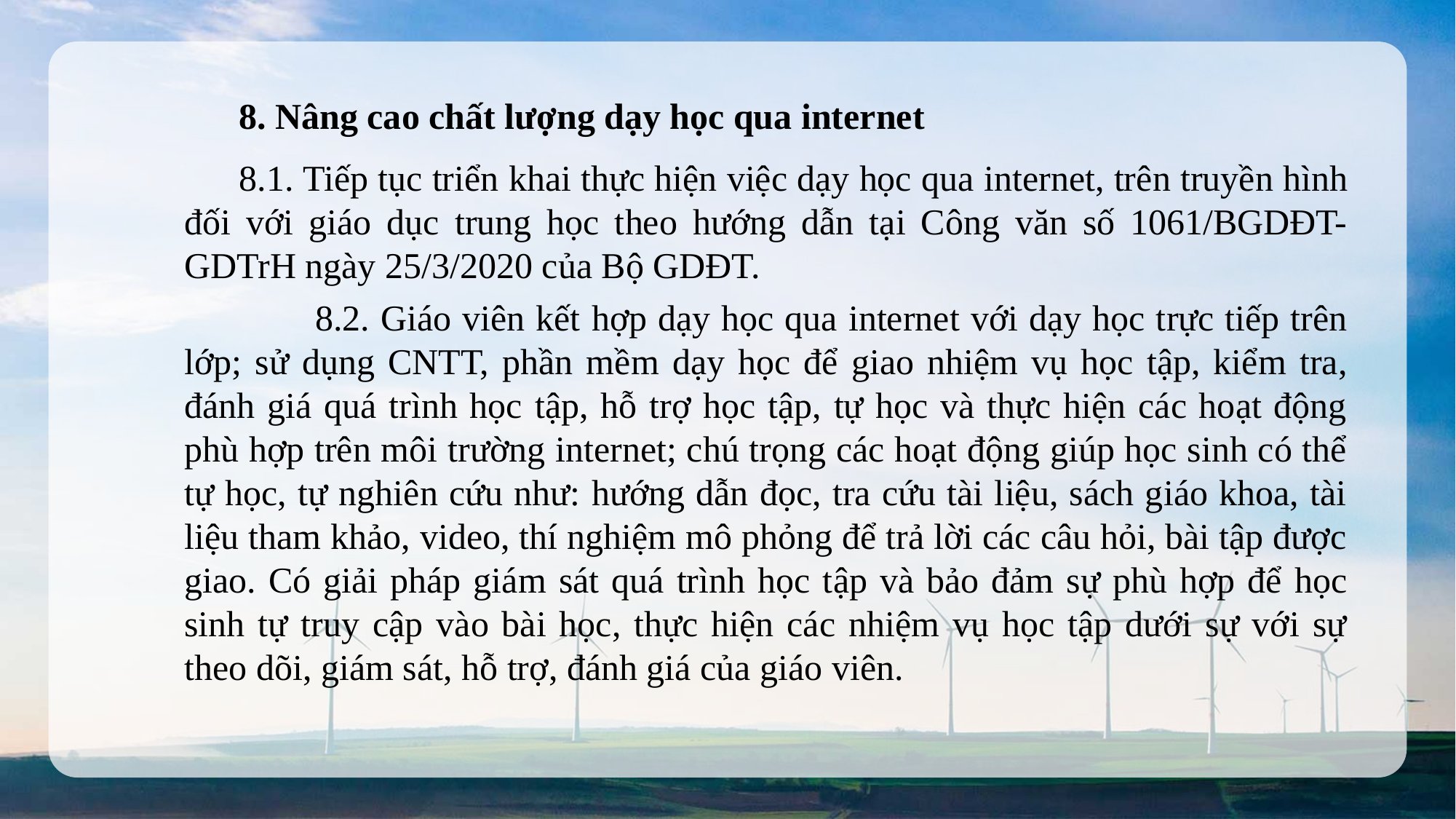

8. Nâng cao chất lượng dạy học qua internet
8.1. Tiếp tục triển khai thực hiện việc dạy học qua internet, trên truyền hình đối với giáo dục trung học theo hướng dẫn tại Công văn số 1061/BGDĐT-GDTrH ngày 25/3/2020 của Bộ GDĐT.
       8.2. Giáo viên kết hợp dạy học qua internet với dạy học trực tiếp trên lớp; sử dụng CNTT, phần mềm dạy học để giao nhiệm vụ học tập, kiểm tra, đánh giá quá trình học tập, hỗ trợ học tập, tự học và thực hiện các hoạt động phù hợp trên môi trường internet; chú trọng các hoạt động giúp học sinh có thể tự học, tự nghiên cứu như: hướng dẫn đọc, tra cứu tài liệu, sách giáo khoa, tài liệu tham khảo, video, thí nghiệm mô phỏng để trả lời các câu hỏi, bài tập được giao. Có giải pháp giám sát quá trình học tập và bảo đảm sự phù hợp để học sinh tự truy cập vào bài học, thực hiện các nhiệm vụ học tập dưới sự với sự theo dõi, giám sát, hỗ trợ, đánh giá của giáo viên.